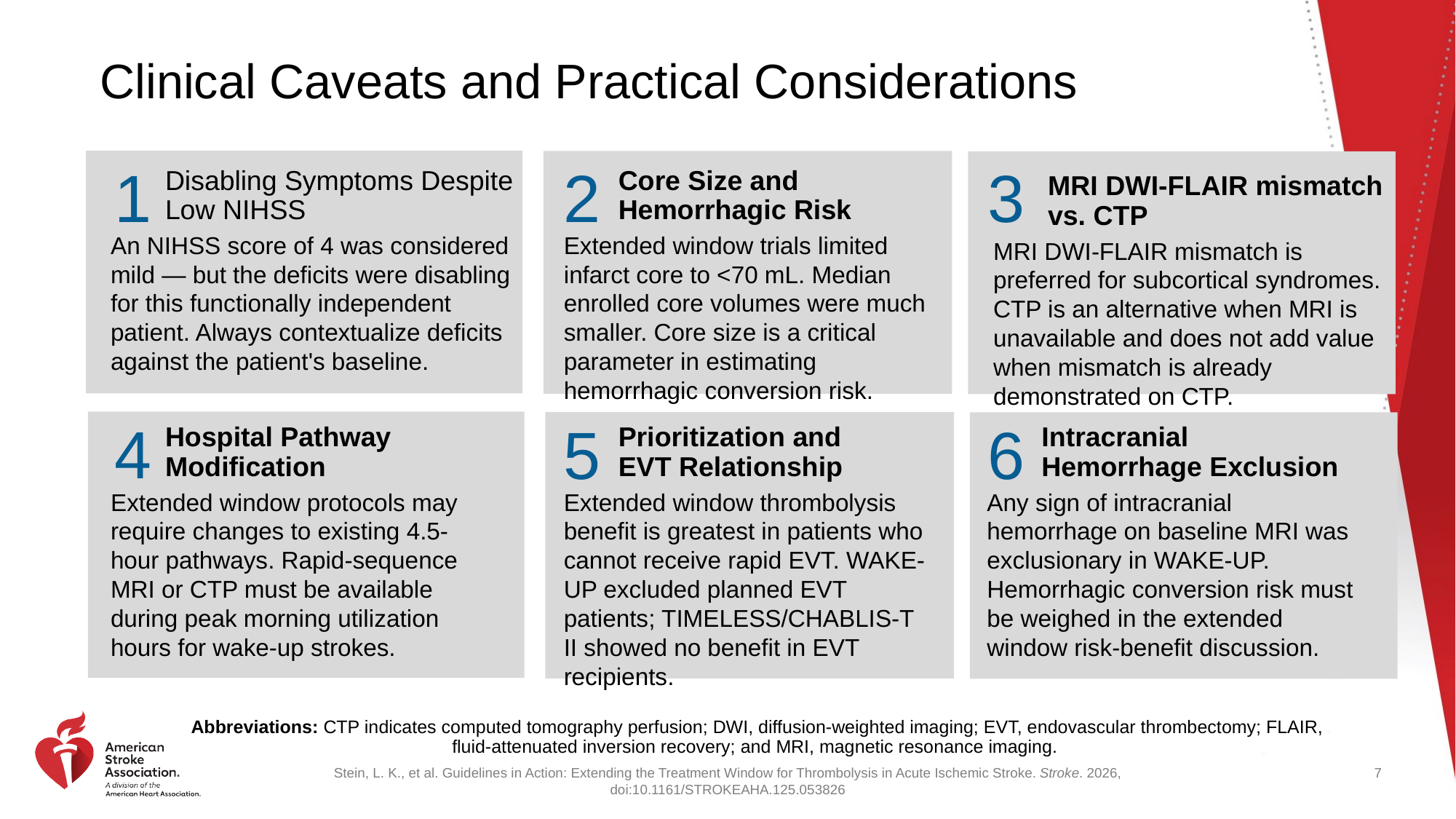

# Clinical Caveats and Practical Considerations
1

2

3

Disabling Symptoms Despite Low NIHSS
An NIHSS score of 4 was considered mild — but the deficits were disabling for this functionally independent patient. Always contextualize deficits against the patient's baseline.
Core Size and Hemorrhagic Risk
Extended window trials limited infarct core to <70 mL. Median enrolled core volumes were much smaller. Core size is a critical parameter in estimating hemorrhagic conversion risk.
MRI DWI-FLAIR mismatch vs. CTP
MRI DWI-FLAIR mismatch is preferred for subcortical syndromes. CTP is an alternative when MRI is unavailable and does not add value when mismatch is already demonstrated on CTP.
4

5

6

Hospital Pathway Modification
Extended window protocols may require changes to existing 4.5-hour pathways. Rapid-sequence MRI or CTP must be available during peak morning utilization hours for wake-up strokes.
Prioritization and
EVT Relationship
Extended window thrombolysis benefit is greatest in patients who cannot receive rapid EVT. WAKE-UP excluded planned EVT patients; TIMELESS/CHABLIS-T II showed no benefit in EVT recipients.
Intracranial
Hemorrhage Exclusion
Any sign of intracranial hemorrhage on baseline MRI was exclusionary in WAKE-UP. Hemorrhagic conversion risk must be weighed in the extended window risk-benefit discussion.
Abbreviations: CTP indicates computed tomography perfusion; DWI, diffusion-weighted imaging; EVT, endovascular thrombectomy; FLAIR, fluid-attenuated inversion recovery; and MRI, magnetic resonance imaging.
7